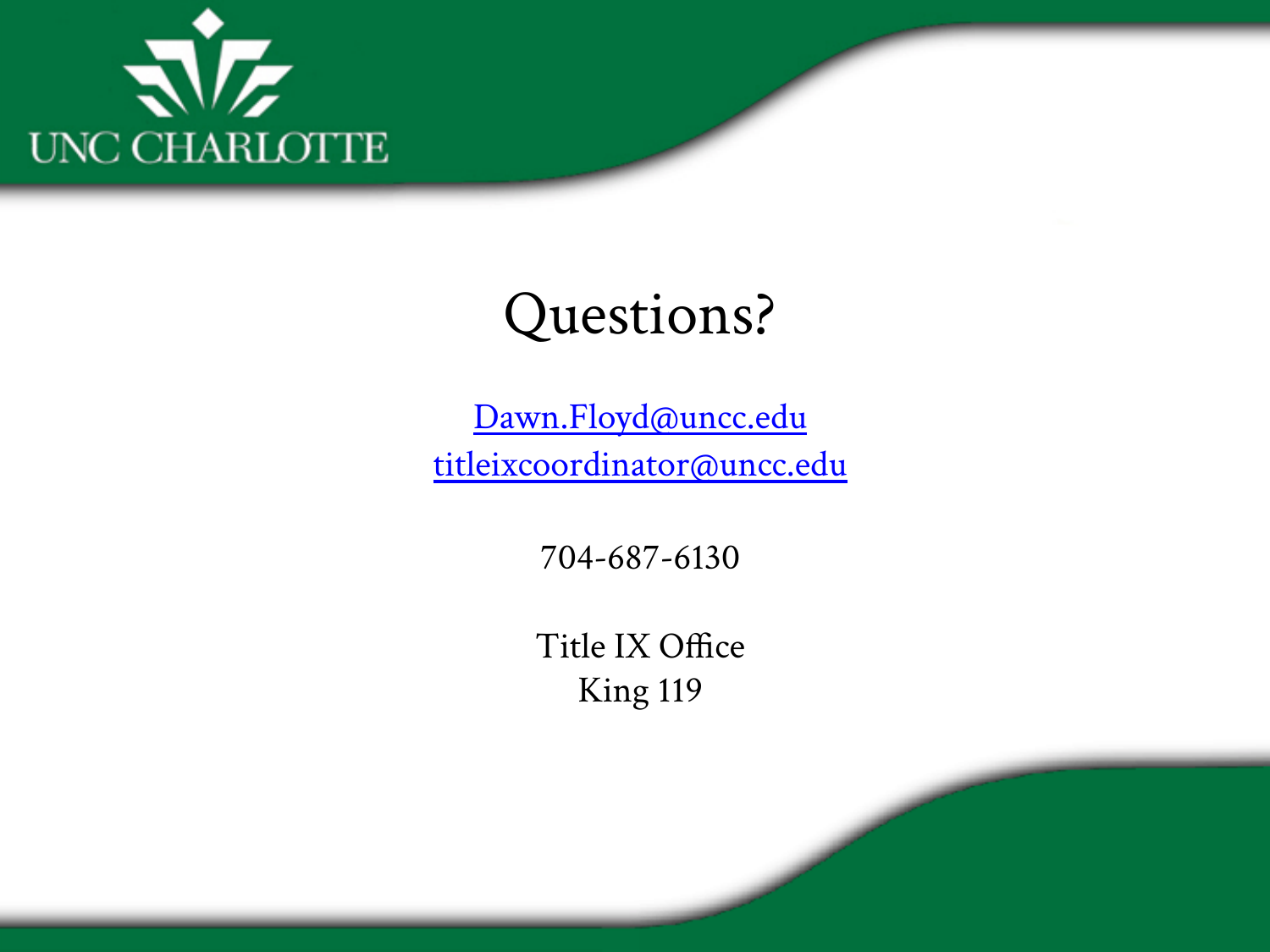

Questions?

Dawn.Floyd@uncc.edu
titleixcoordinator@uncc.edu

704-687-6130

Title IX Office
King 119